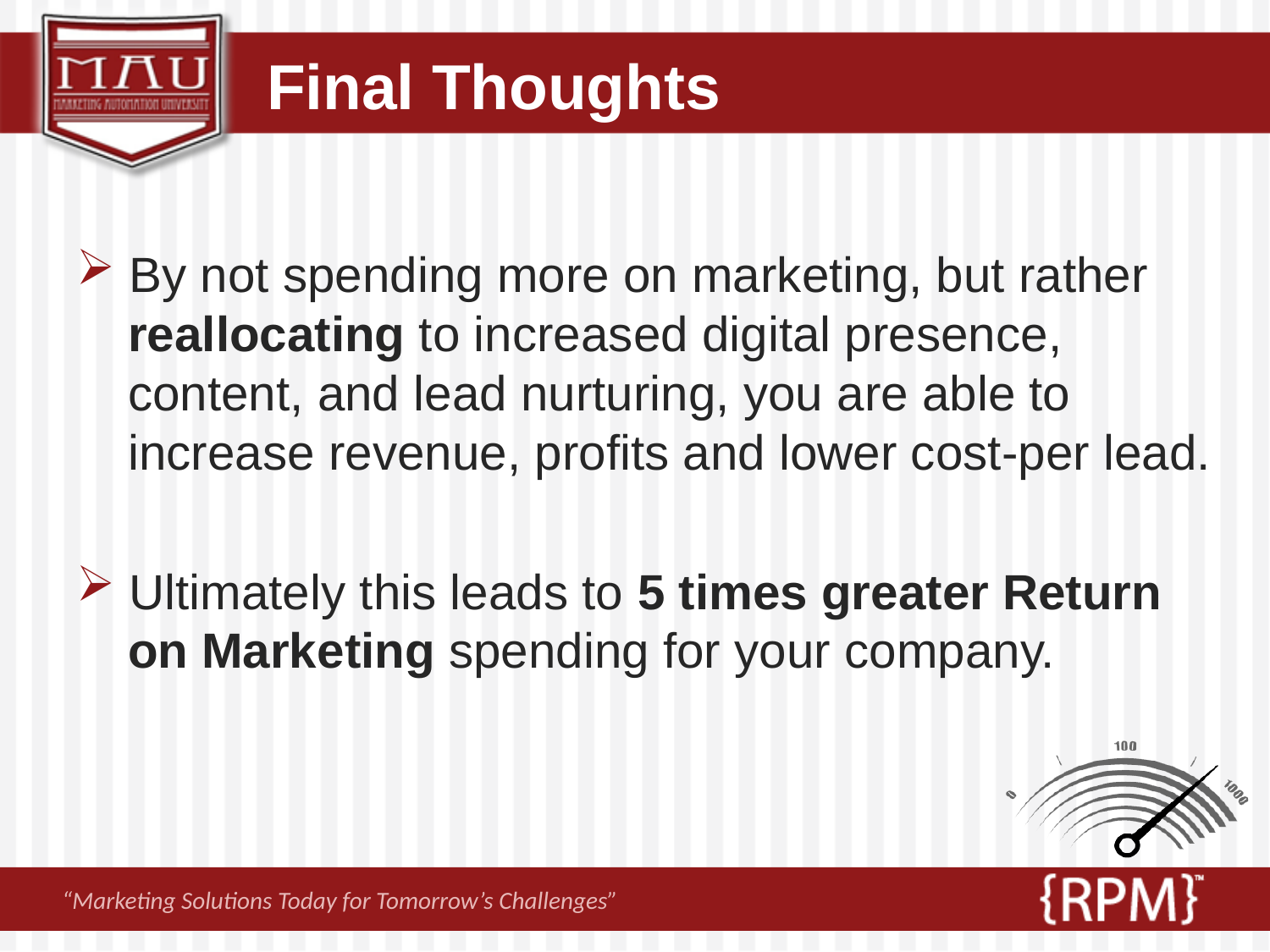

# Final Thoughts
 By not spending more on marketing, but rather 	 	 reallocating to increased digital presence, 	 	 	 content, and lead nurturing, you are able to  	 	 increase revenue, profits and lower cost-per lead.

 Ultimately this leads to 5 times greater Return   	  	 on Marketing spending for your company.